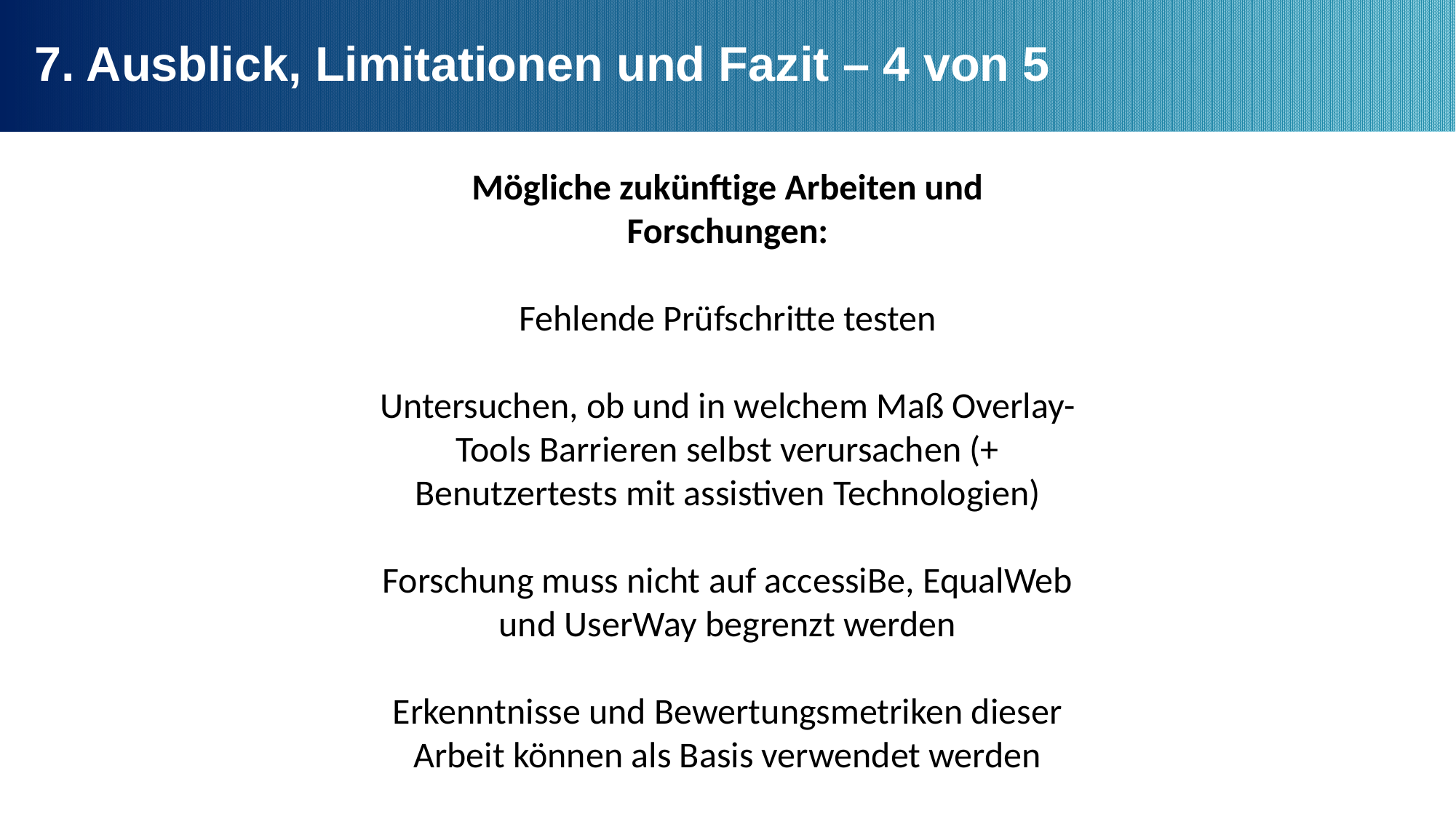

7. Ausblick, Limitationen und Fazit – 4 von 5
Mögliche zukünftige Arbeiten und Forschungen:

Fehlende Prüfschritte testen

Untersuchen, ob und in welchem Maß Overlay-Tools Barrieren selbst verursachen (+ Benutzertests mit assistiven Technologien)

Forschung muss nicht auf accessiBe, EqualWeb und UserWay begrenzt werden

Erkenntnisse und Bewertungsmetriken dieser Arbeit können als Basis verwendet werden